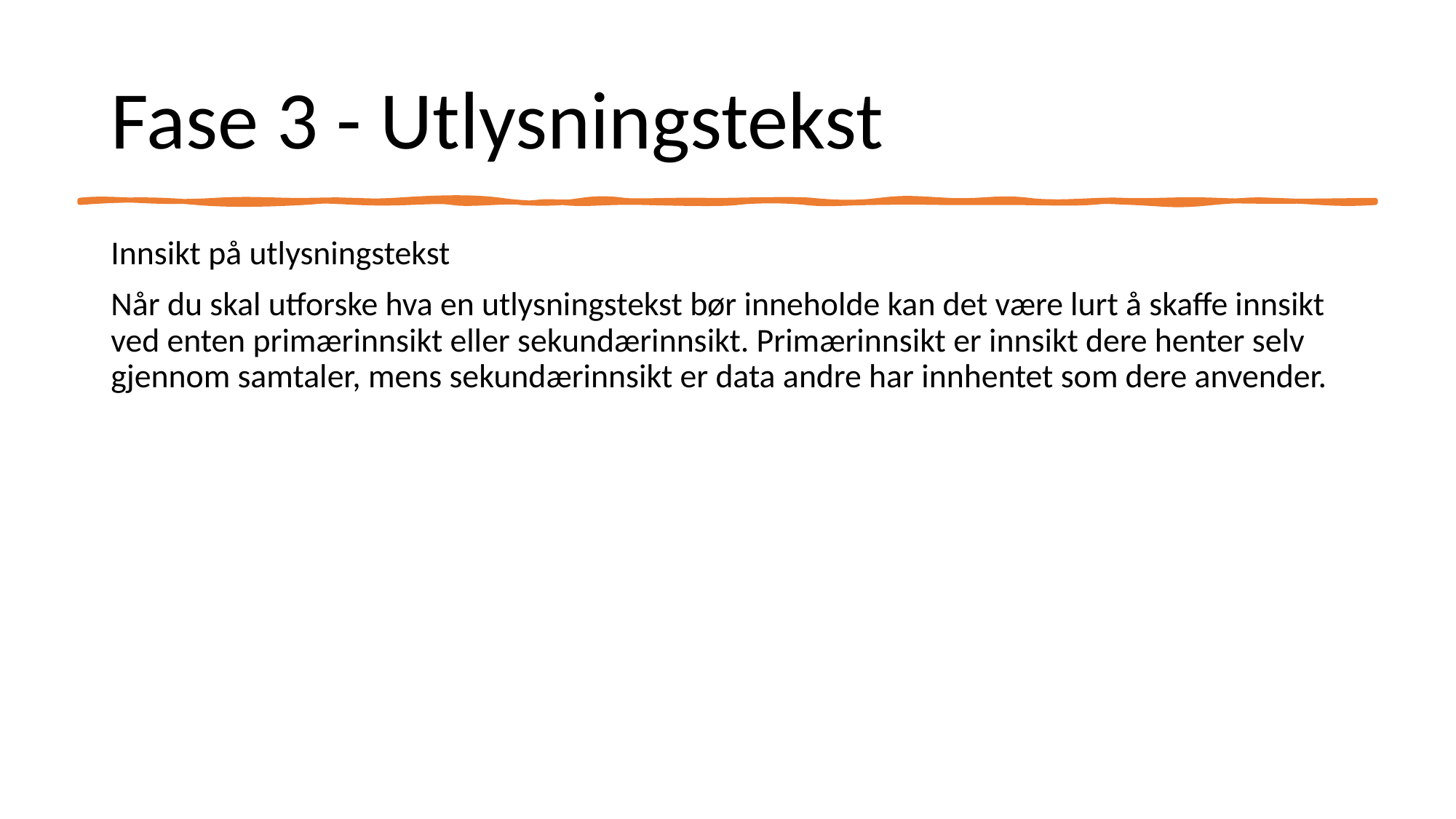

# Fase 3 - Utlysningstekst

Innsikt på utlysningstekst
Når du skal utforske hva en utlysningstekst bør inneholde kan det være lurt å skaffe innsikt ved enten primærinnsikt eller sekundærinnsikt. Primærinnsikt er innsikt dere henter selv gjennom samtaler, mens sekundærinnsikt er data andre har innhentet som dere anvender.